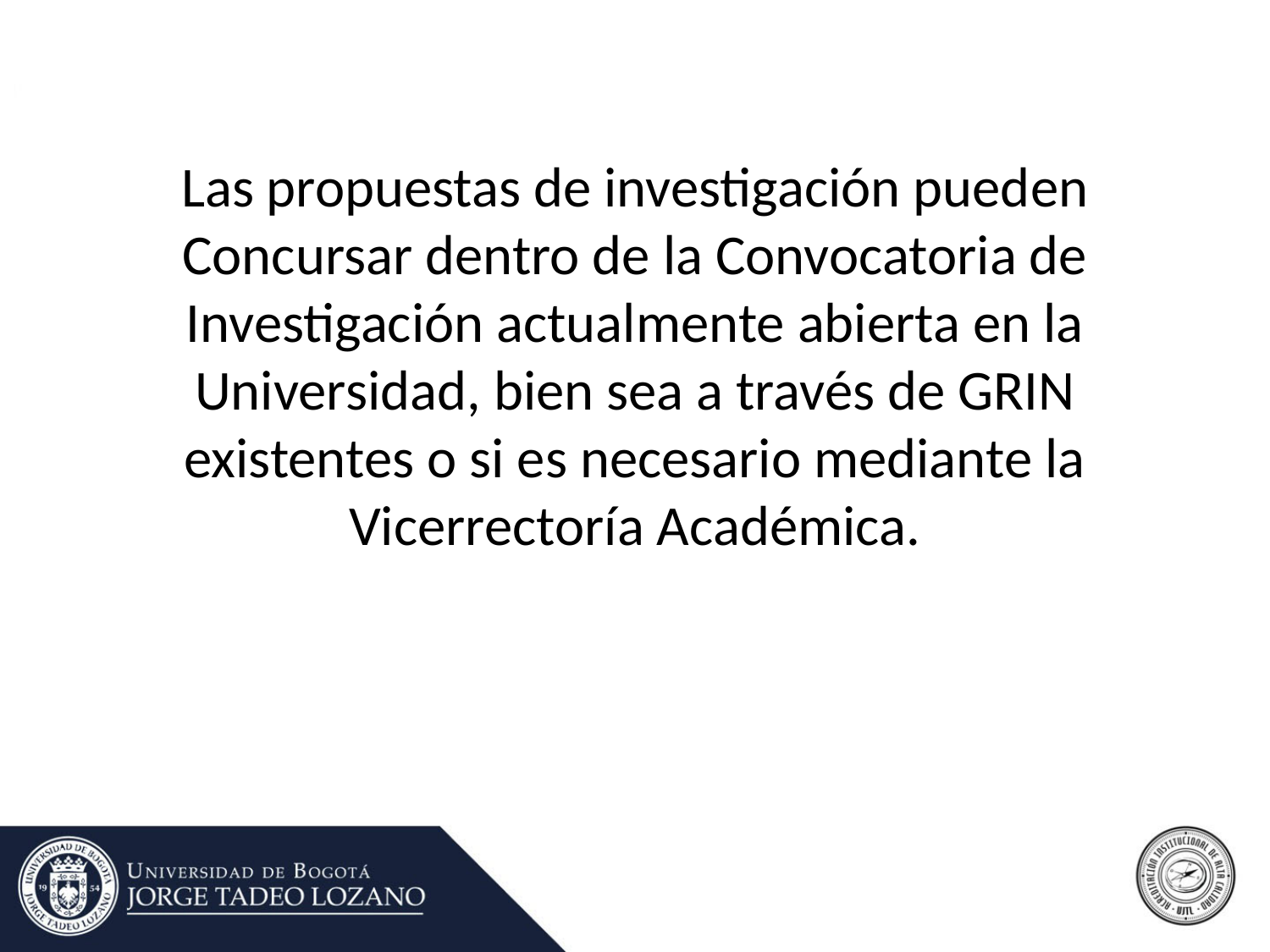

Las propuestas de investigación pueden Concursar dentro de la Convocatoria de Investigación actualmente abierta en la Universidad, bien sea a través de GRIN existentes o si es necesario mediante la Vicerrectoría Académica.